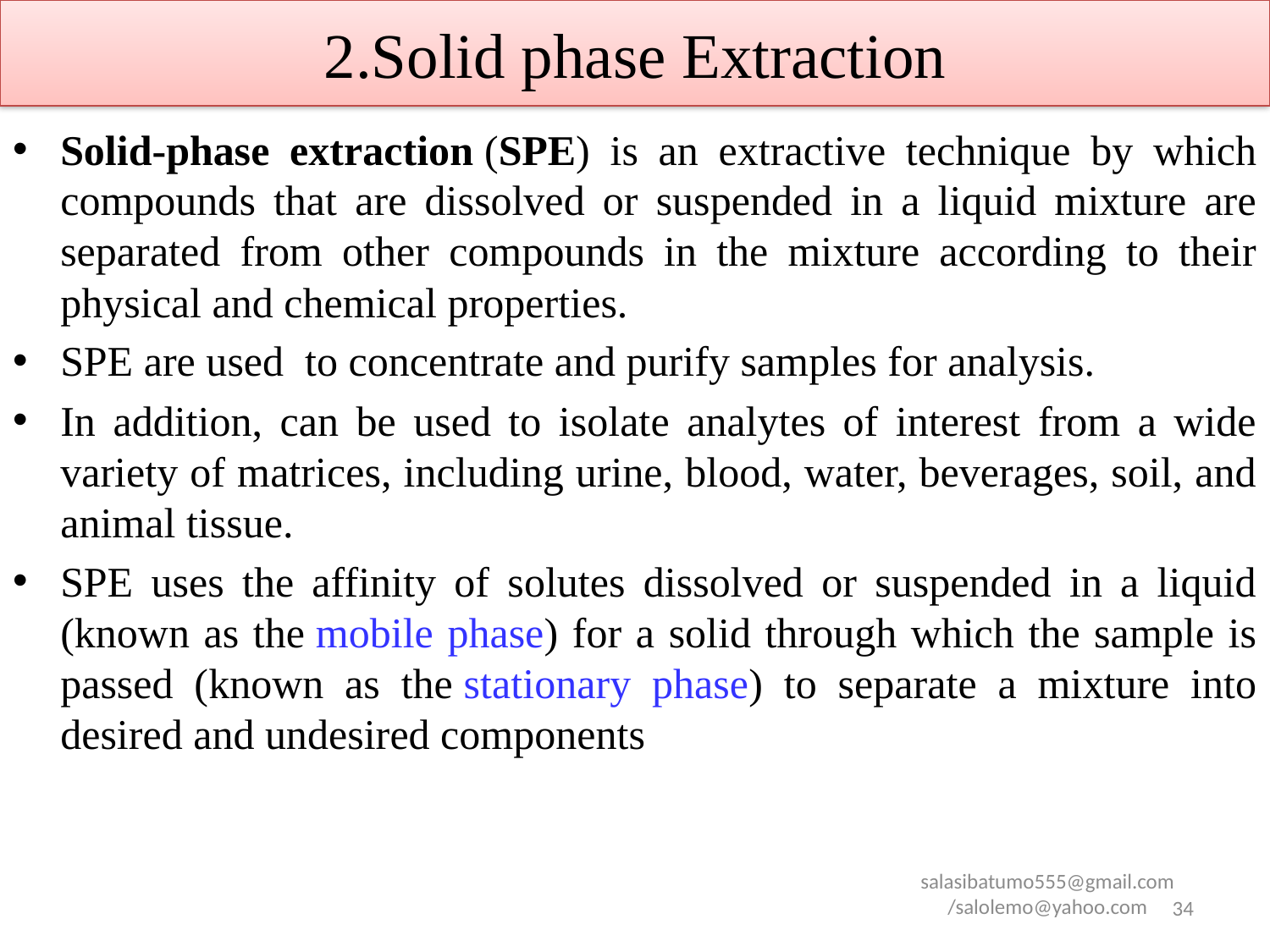

# 2.Solid phase Extraction
Solid-phase extraction (SPE) is an extractive technique by which compounds that are dissolved or suspended in a liquid mixture are separated from other compounds in the mixture according to their physical and chemical properties.
SPE are used  to concentrate and purify samples for analysis.
In addition, can be used to isolate analytes of interest from a wide variety of matrices, including urine, blood, water, beverages, soil, and animal tissue.
SPE uses the affinity of solutes dissolved or suspended in a liquid (known as the mobile phase) for a solid through which the sample is passed (known as the stationary phase) to separate a mixture into desired and undesired components

salasibatumo555@gmail.com /salolemo@yahoo.com
34